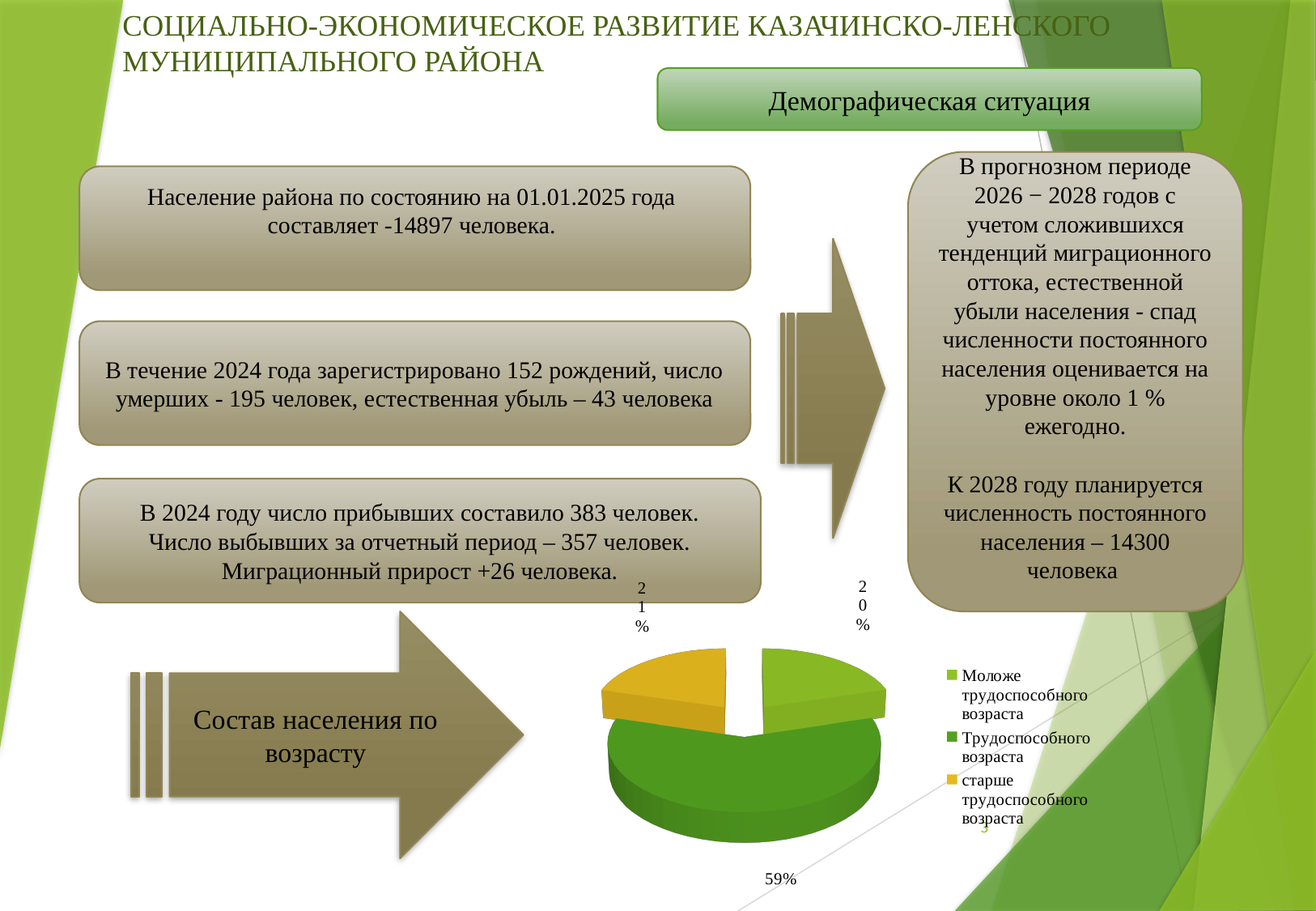

# СОЦИАЛЬНО-ЭКОНОМИЧЕСКОЕ РАЗВИТИЕ КАЗАЧИНСКО-ЛЕНСКОГО МУНИЦИПАЛЬНОГО РАЙОНА
Демографическая ситуация
В прогнозном периоде 2026 − 2028 годов с учетом сложившихся тенденций миграционного оттока, естественной убыли населения - спад численности постоянного населения оценивается на уровне около 1 % ежегодно.

К 2028 году планируется численность постоянного населения – 14300 человека

Население района по состоянию на 01.01.2025 года  составляет -14897 человека.

В течение 2024 года зарегистрировано 152 рождений, число умерших - 195 человек, естественная убыль – 43 человека
В 2024 году число прибывших составило 383 человек.
Число выбывших за отчетный период – 357 человек.
Миграционный прирост +26 человека.

[unsupported chart]

Состав населения по возрасту
3